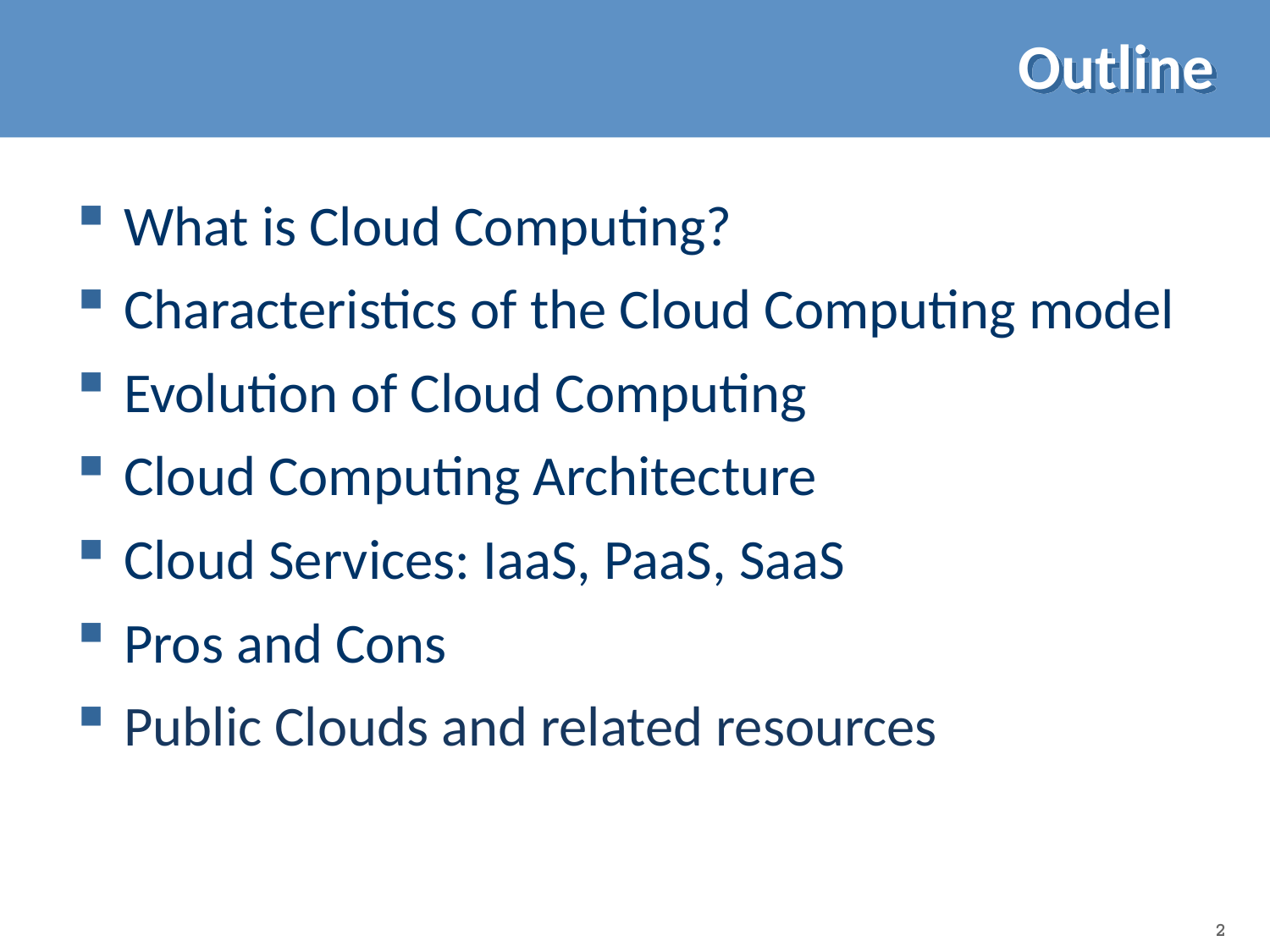

# Outline
What is Cloud Computing?
Characteristics of the Cloud Computing model
Evolution of Cloud Computing
Cloud Computing Architecture
Cloud Services: IaaS, PaaS, SaaS
Pros and Cons
Public Clouds and related resources